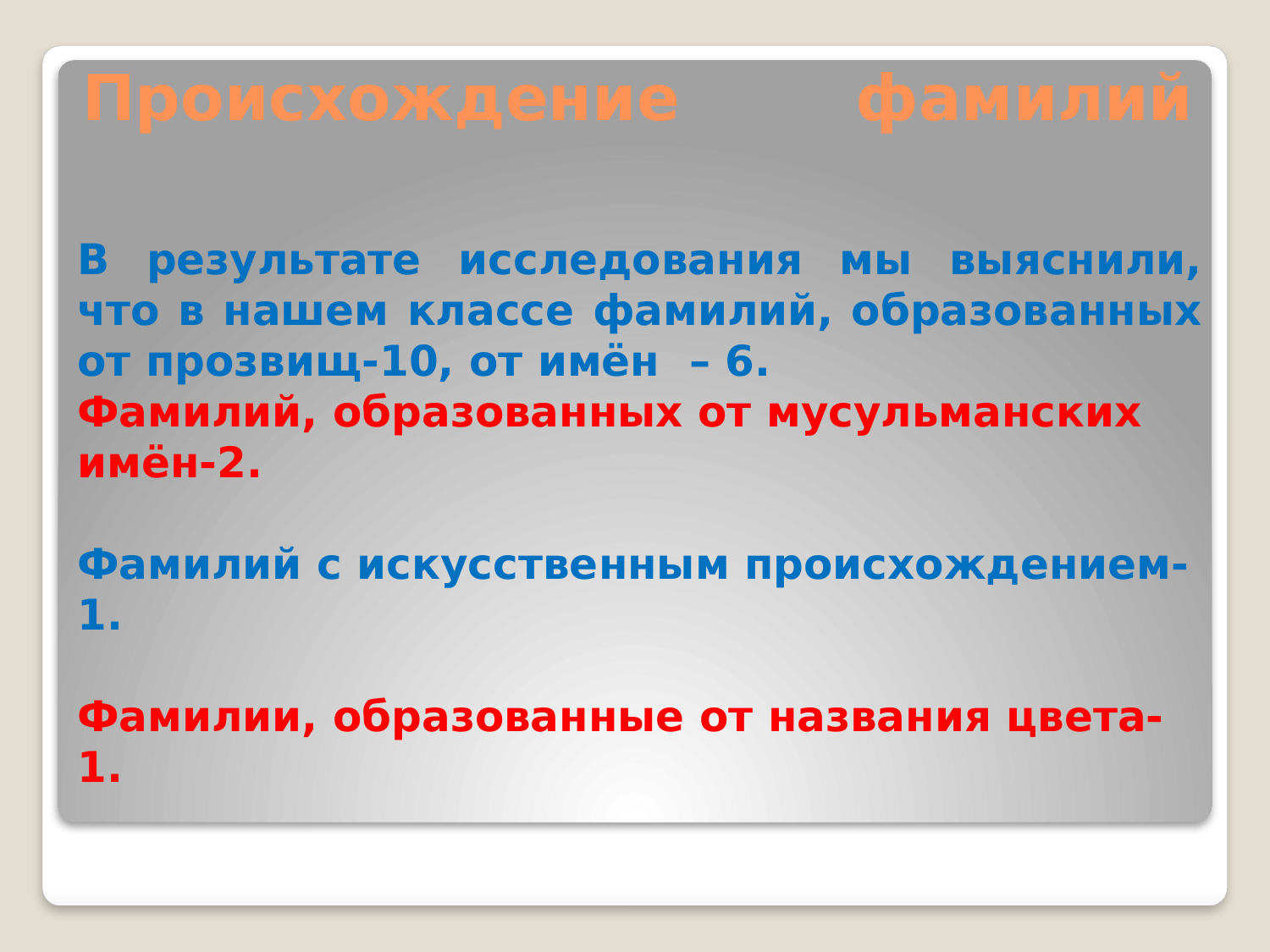

# Происхождение фамилий
В результате исследования мы выяснили, что в нашем классе фамилий, образованных от прозвищ-10, от имён  – 6.
Фамилий, образованных от мусульманских имён-2.

Фамилий с искусственным происхождением-1.

Фамилии, образованные от названия цвета-1.